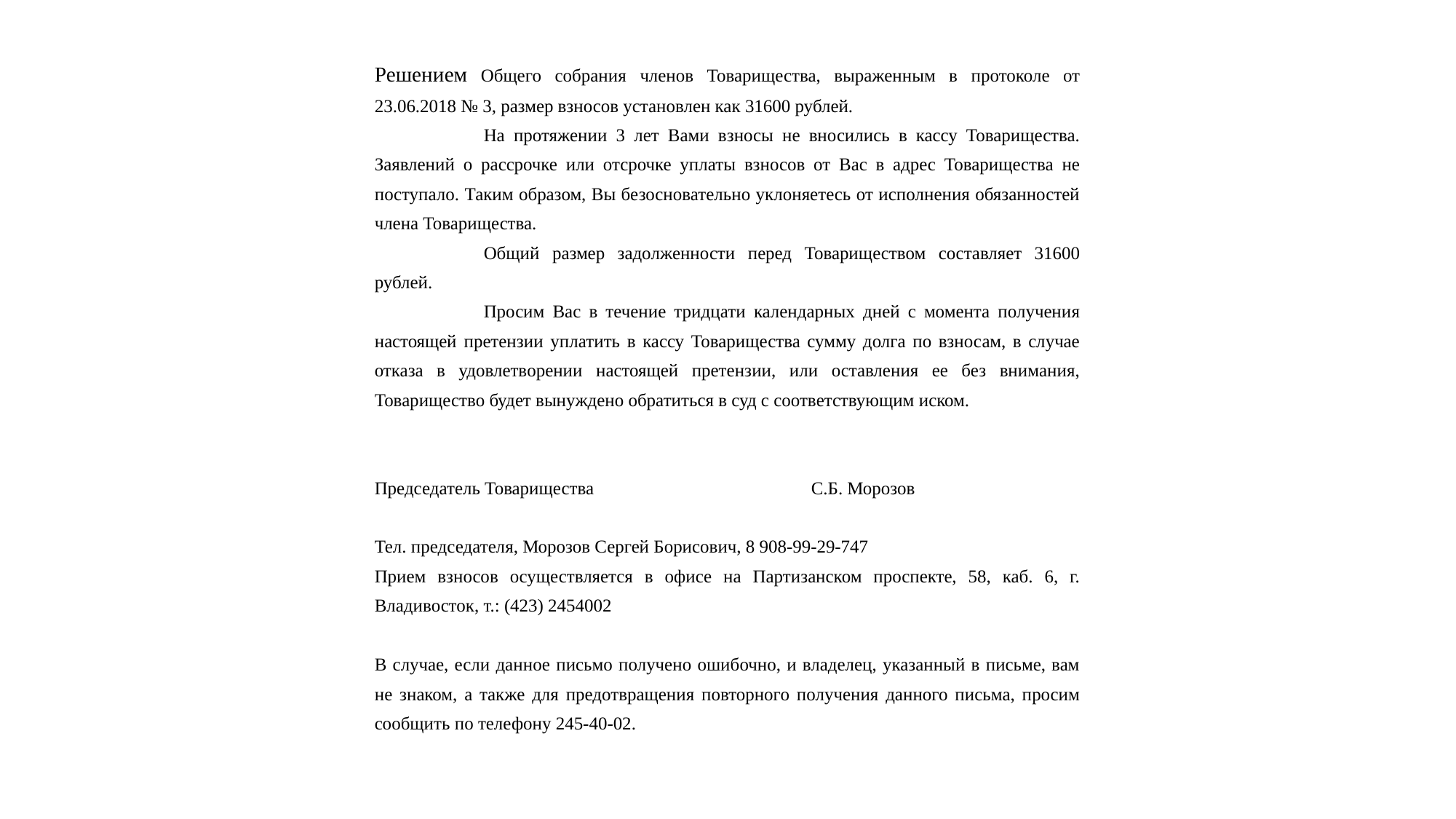

Решением Общего собрания членов Товарищества, выраженным в протоколе от 23.06.2018 № 3, размер взносов установлен как 31600 рублей.
	На протяжении 3 лет Вами взносы не вносились в кассу Товарищества. Заявлений о рассрочке или отсрочке уплаты взносов от Вас в адрес Товарищества не поступало. Таким образом, Вы безосновательно уклоняетесь от исполнения обязанностей члена Товарищества.
	Общий размер задолженности перед Товариществом составляет 31600 рублей.
	Просим Вас в течение тридцати календарных дней с момента получения настоящей претензии уплатить в кассу Товарищества сумму долга по взносам, в случае отказа в удовлетворении настоящей претензии, или оставления ее без внимания, Товарищество будет вынуждено обратиться в суд с соответствующим иском.

Председатель Товарищества		С.Б. Морозов

Тел. председателя, Морозов Сергей Борисович, 8 908-99-29-747
Прием взносов осуществляется в офисе на Партизанском проспекте, 58, каб. 6, г. Владивосток, т.: (423) 2454002

В случае, если данное письмо получено ошибочно, и владелец, указанный в письме, вам не знаком, а также для предотвращения повторного получения данного письма, просим сообщить по телефону 245-40-02.